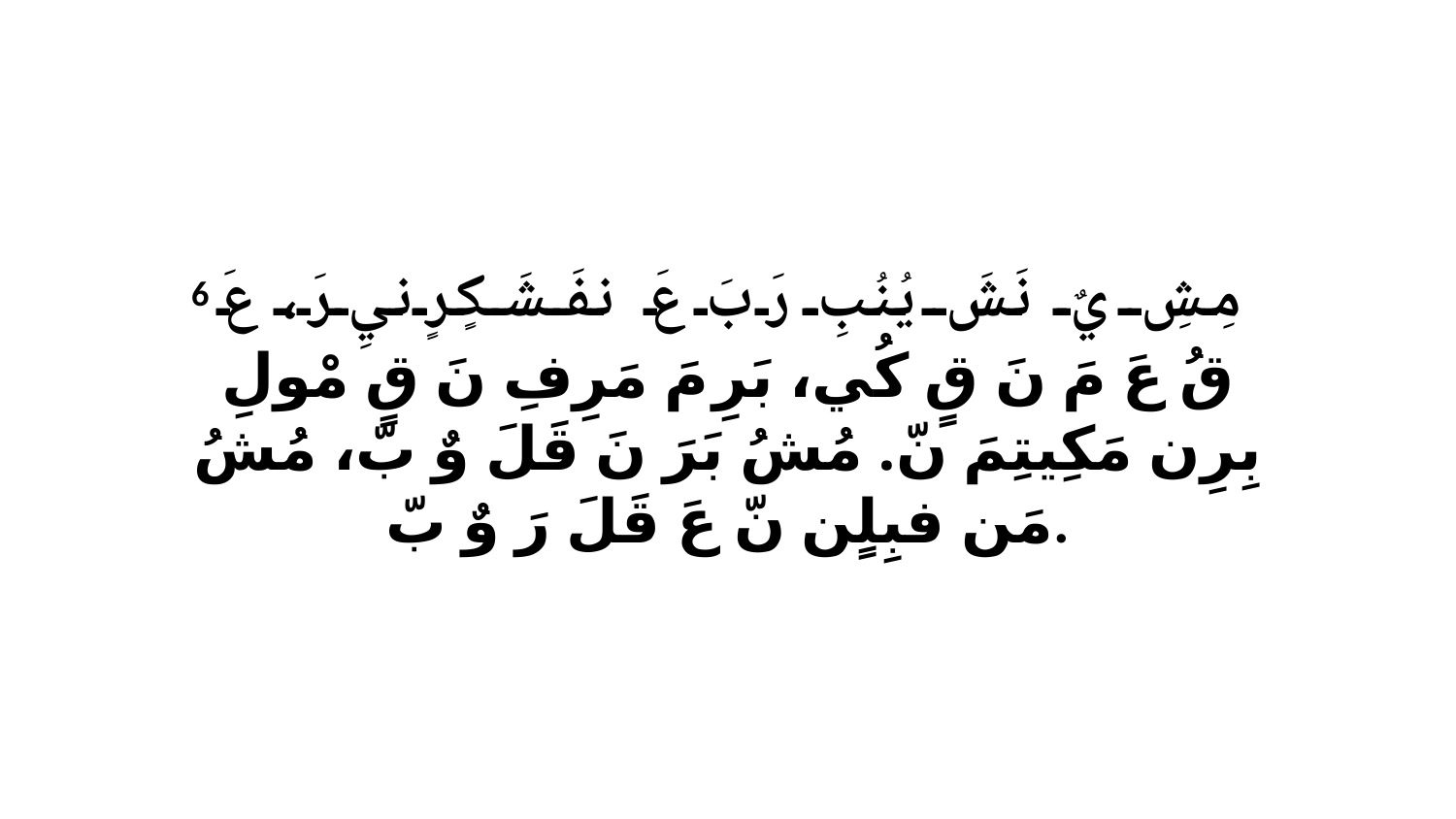

6 مِشِ يٌ نَشَ يُنُبِ رَبَ عَ نفَشَكٍرٍنيِ رَ، عَ قُ عَ مَ نَ قٍ كُي، بَرِ مَ مَرِفِ نَ قٍ مْولِ بِرِن مَكِيتِمَ نّ. مُشُ بَرَ نَ قَلَ وٌ بّ، مُشُ مَن فبِلٍن نّ عَ قَلَ رَ وٌ بّ.